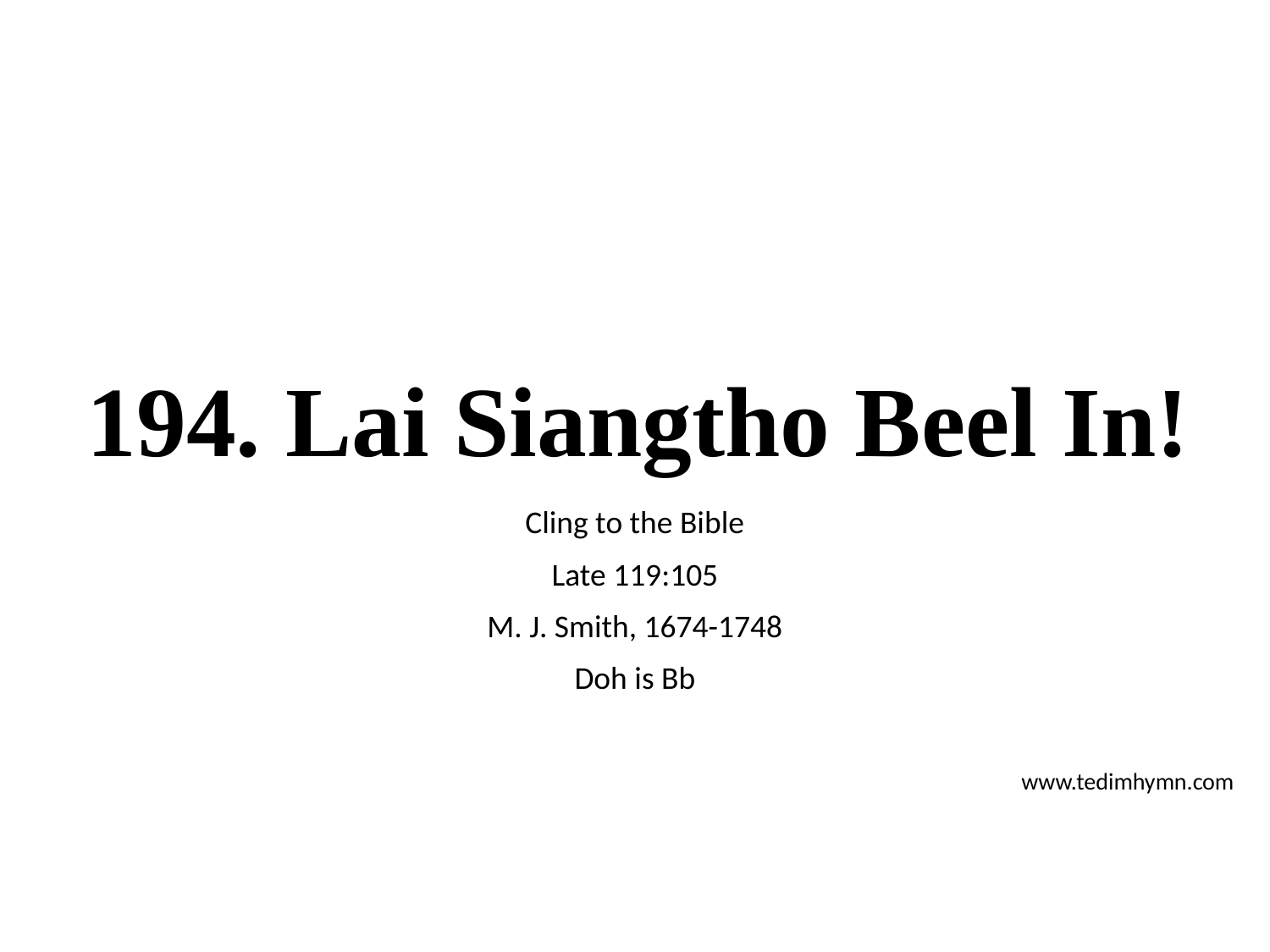

# 194. Lai Siangtho Beel In!
Cling to the Bible
Late 119:105
M. J. Smith, 1674-1748
Doh is Bb
www.tedimhymn.com